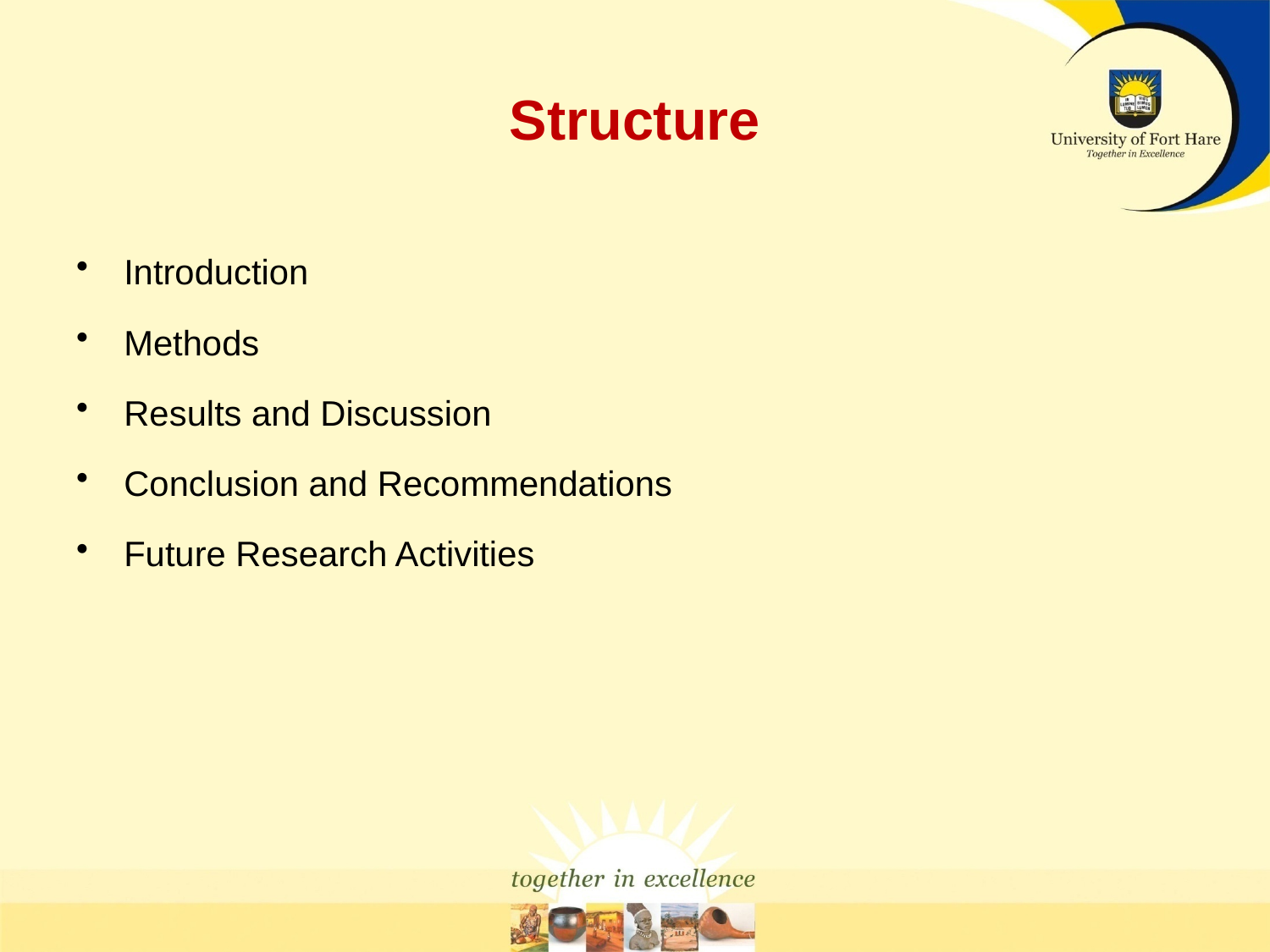

# Structure
Introduction
Methods
Results and Discussion
Conclusion and Recommendations
Future Research Activities